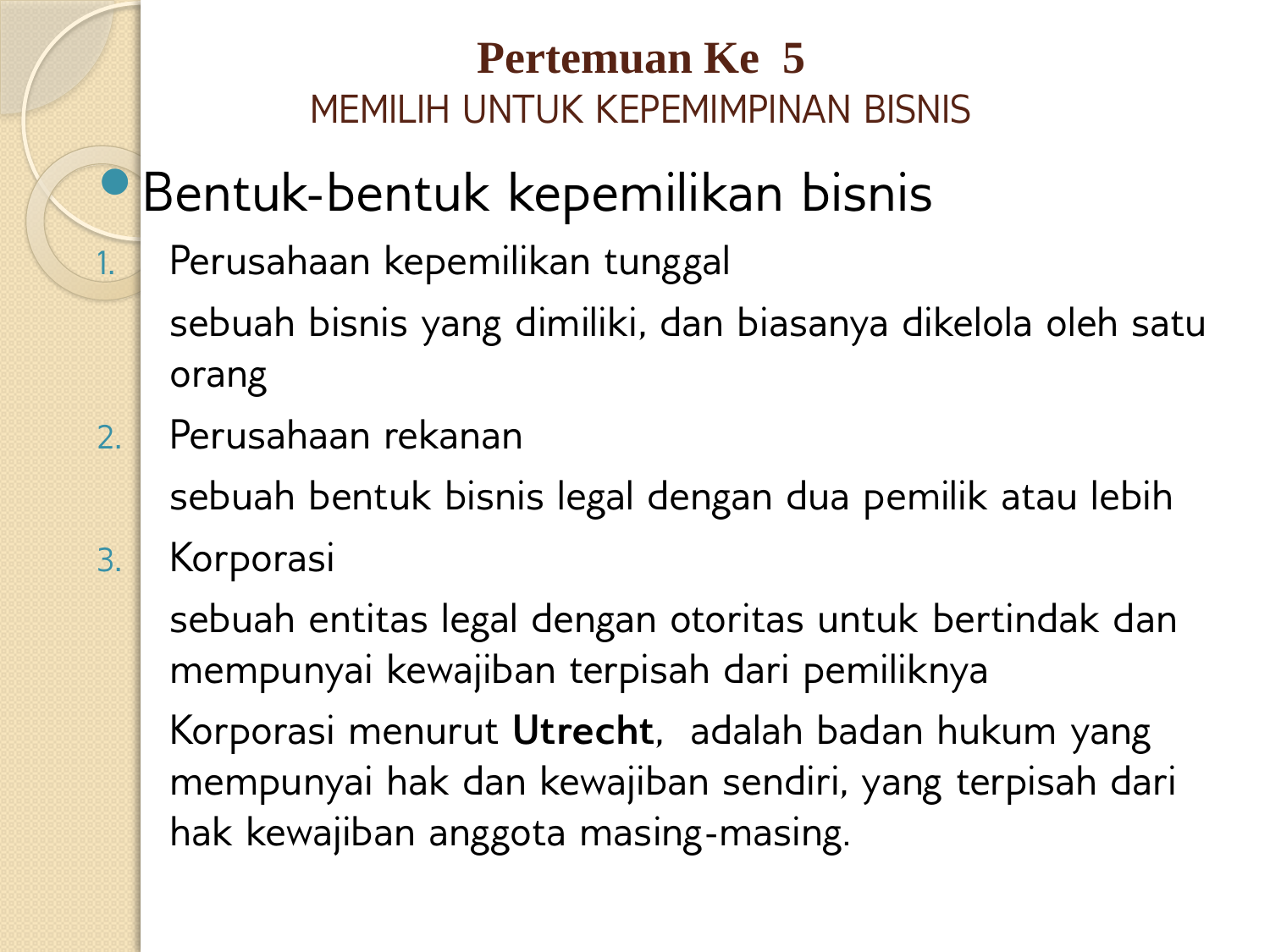

# Pertemuan Ke  5 MEMILIH UNTUK KEPEMIMPINAN BISNIS
Bentuk-bentuk kepemilikan bisnis
Perusahaan kepemilikan tunggal
	sebuah bisnis yang dimiliki, dan biasanya dikelola oleh satu orang
Perusahaan rekanan
	sebuah bentuk bisnis legal dengan dua pemilik atau lebih
Korporasi
	sebuah entitas legal dengan otoritas untuk bertindak dan mempunyai kewajiban terpisah dari pemiliknya
	Korporasi menurut Utrecht,  adalah badan hukum yang mempunyai hak dan kewajiban sendiri, yang terpisah dari hak kewajiban anggota masing-masing.